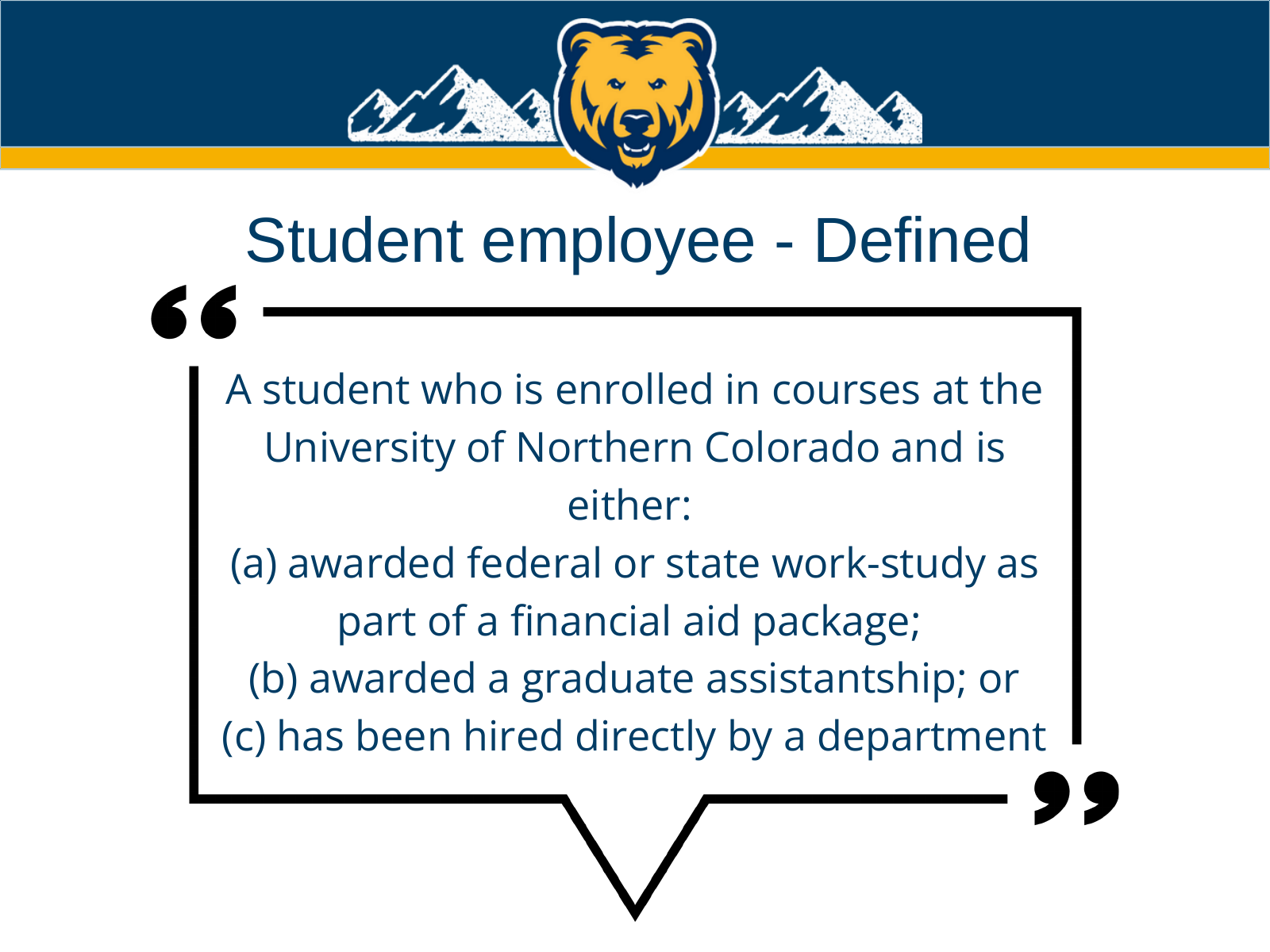

Student employee - Defined

A student who is enrolled in courses at the University of Northern Colorado and is either:
(a) awarded federal or state work-study as part of a financial aid package;
(b) awarded a graduate assistantship; or
(c) has been hired directly by a department